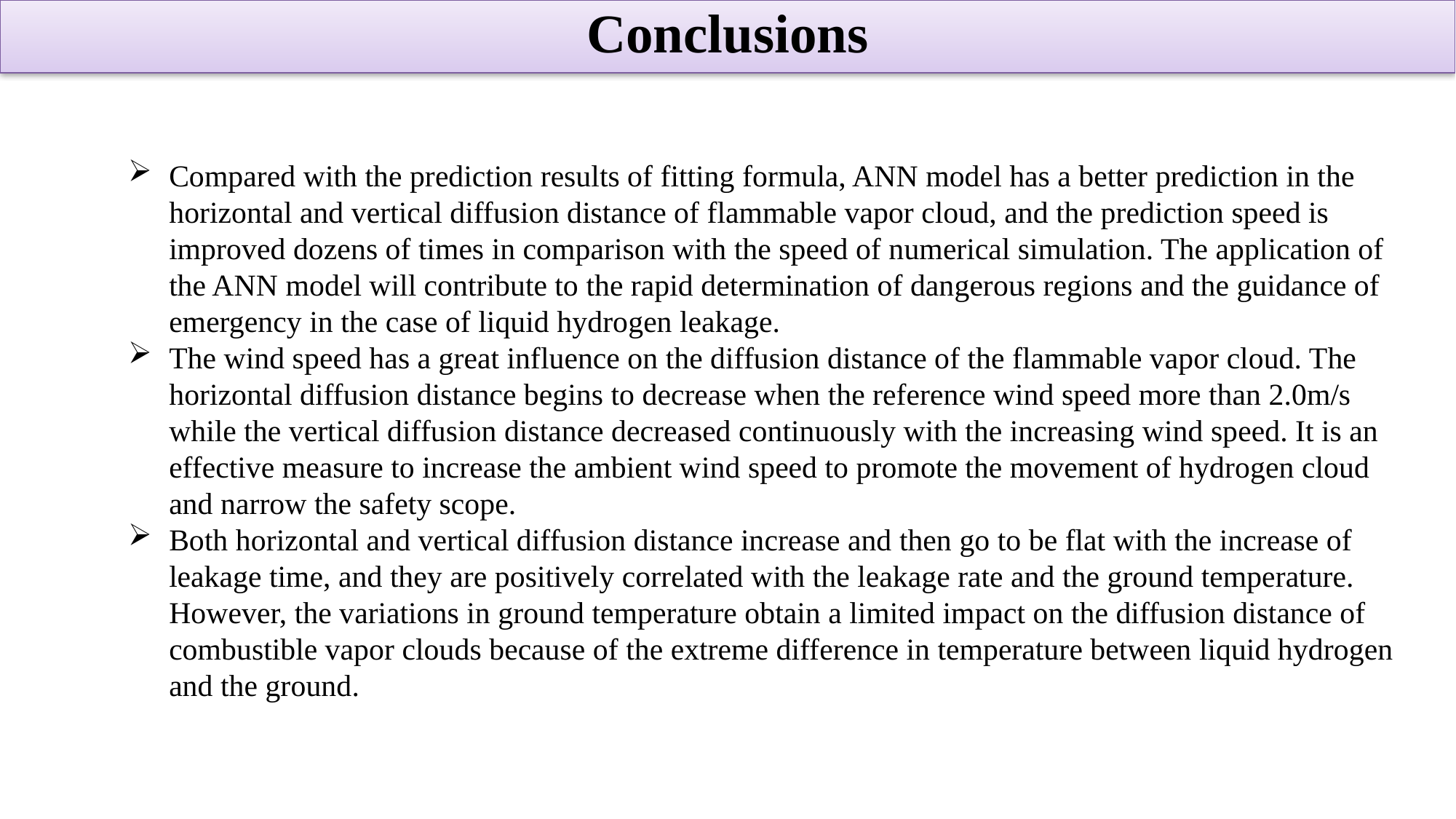

Conclusions
Compared with the prediction results of fitting formula, ANN model has a better prediction in the horizontal and vertical diffusion distance of flammable vapor cloud, and the prediction speed is improved dozens of times in comparison with the speed of numerical simulation. The application of the ANN model will contribute to the rapid determination of dangerous regions and the guidance of emergency in the case of liquid hydrogen leakage.
The wind speed has a great influence on the diffusion distance of the flammable vapor cloud. The horizontal diffusion distance begins to decrease when the reference wind speed more than 2.0m/s while the vertical diffusion distance decreased continuously with the increasing wind speed. It is an effective measure to increase the ambient wind speed to promote the movement of hydrogen cloud and narrow the safety scope.
Both horizontal and vertical diffusion distance increase and then go to be flat with the increase of leakage time, and they are positively correlated with the leakage rate and the ground temperature. However, the variations in ground temperature obtain a limited impact on the diffusion distance of combustible vapor clouds because of the extreme difference in temperature between liquid hydrogen and the ground.

11